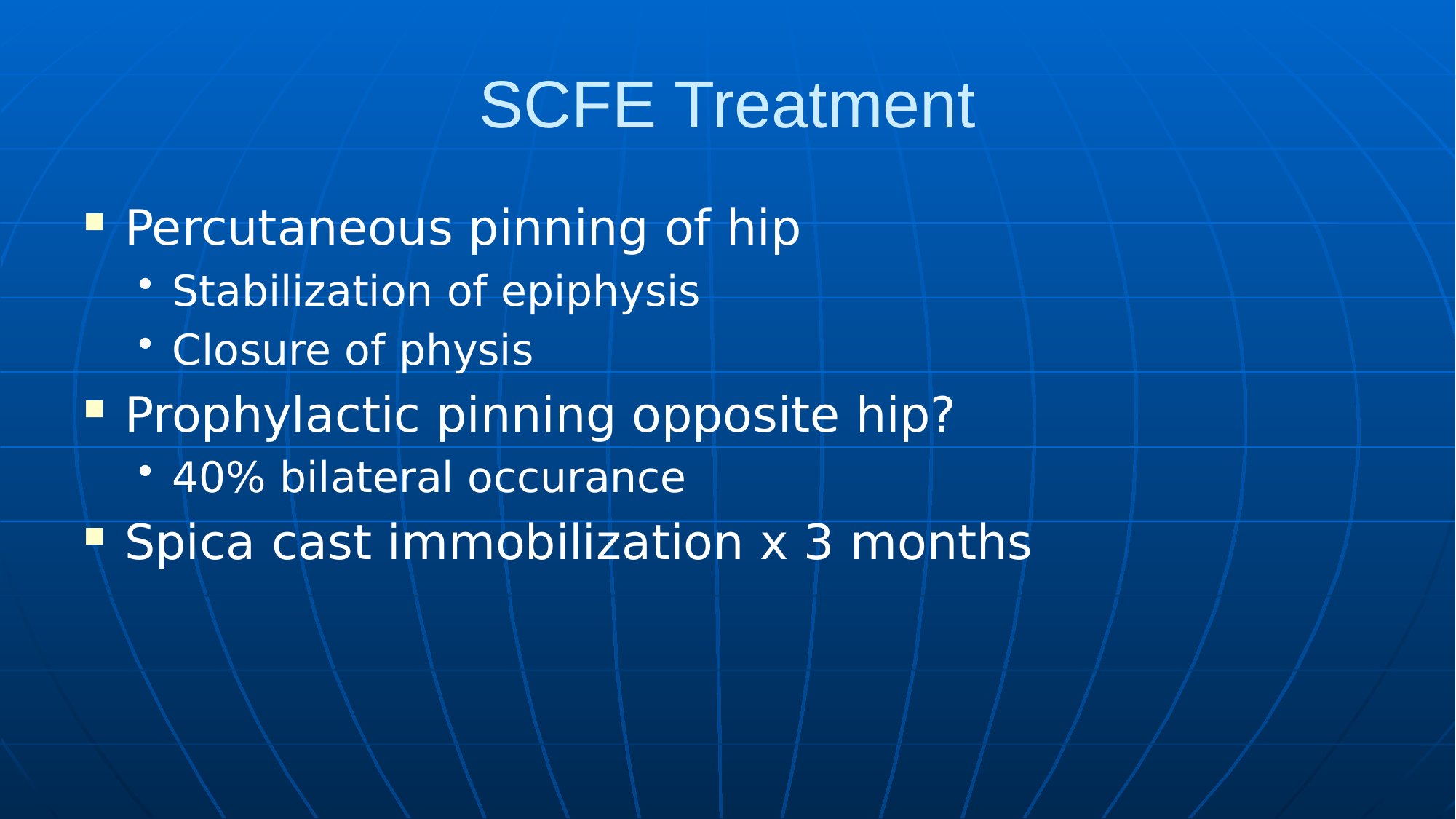

# SCFE Treatment
Percutaneous pinning of hip
Stabilization of epiphysis
Closure of physis
Prophylactic pinning opposite hip?
40% bilateral occurance
Spica cast immobilization x 3 months